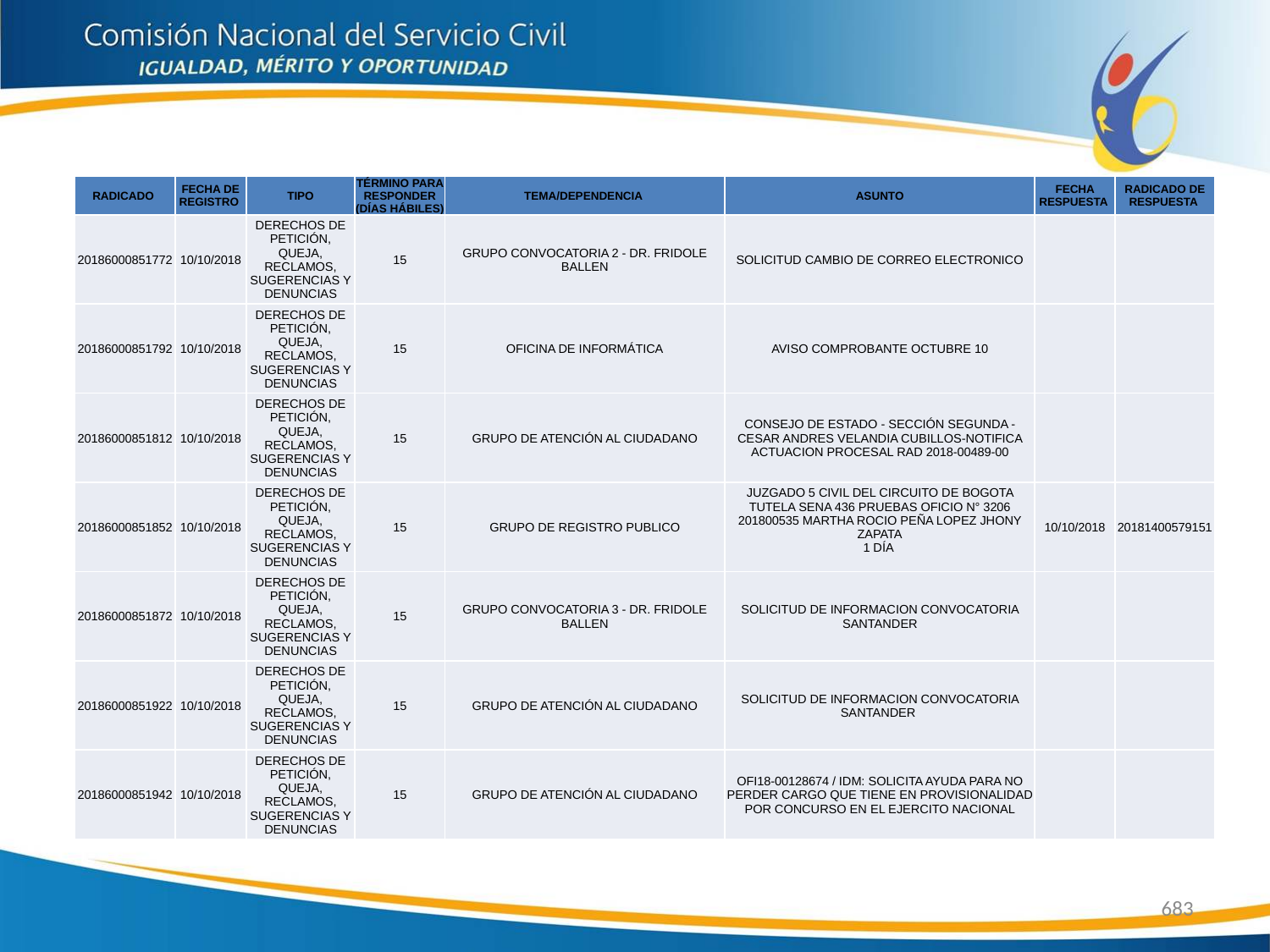

| RADICADO | FECHA DE REGISTRO | TIPO | TÉRMINO PARA RESPONDER (DÍAS HÁBILES) | TEMA/DEPENDENCIA | ASUNTO | FECHA RESPUESTA | RADICADO DE RESPUESTA |
| --- | --- | --- | --- | --- | --- | --- | --- |
| 20186000851772 | 10/10/2018 | DERECHOS DE PETICIÓN, QUEJA, RECLAMOS, SUGERENCIAS Y DENUNCIAS | 15 | GRUPO CONVOCATORIA 2 - DR. FRIDOLE BALLEN | SOLICITUD CAMBIO DE CORREO ELECTRONICO |  |  |
| 20186000851792 | 10/10/2018 | DERECHOS DE PETICIÓN, QUEJA, RECLAMOS, SUGERENCIAS Y DENUNCIAS | 15 | OFICINA DE INFORMÁTICA | AVISO COMPROBANTE OCTUBRE 10 |  |  |
| 20186000851812 | 10/10/2018 | DERECHOS DE PETICIÓN, QUEJA, RECLAMOS, SUGERENCIAS Y DENUNCIAS | 15 | GRUPO DE ATENCIÓN AL CIUDADANO | CONSEJO DE ESTADO - SECCIÓN SEGUNDA -CESAR ANDRES VELANDIA CUBILLOS-NOTIFICA ACTUACION PROCESAL RAD 2018-00489-00 |  |  |
| 20186000851852 | 10/10/2018 | DERECHOS DE PETICIÓN, QUEJA, RECLAMOS, SUGERENCIAS Y DENUNCIAS | 15 | GRUPO DE REGISTRO PUBLICO | JUZGADO 5 CIVIL DEL CIRCUITO DE BOGOTA TUTELA SENA 436 PRUEBAS OFICIO N° 3206 201800535 MARTHA ROCIO PEÑA LOPEZ JHONY ZAPATA 1 DÍA | 10/10/2018 | 20181400579151 |
| 20186000851872 | 10/10/2018 | DERECHOS DE PETICIÓN, QUEJA, RECLAMOS, SUGERENCIAS Y DENUNCIAS | 15 | GRUPO CONVOCATORIA 3 - DR. FRIDOLE BALLEN | SOLICITUD DE INFORMACION CONVOCATORIA SANTANDER |  |  |
| 20186000851922 | 10/10/2018 | DERECHOS DE PETICIÓN, QUEJA, RECLAMOS, SUGERENCIAS Y DENUNCIAS | 15 | GRUPO DE ATENCIÓN AL CIUDADANO | SOLICITUD DE INFORMACION CONVOCATORIA SANTANDER |  |  |
| 20186000851942 | 10/10/2018 | DERECHOS DE PETICIÓN, QUEJA, RECLAMOS, SUGERENCIAS Y DENUNCIAS | 15 | GRUPO DE ATENCIÓN AL CIUDADANO | OFI18-00128674 / IDM: SOLICITA AYUDA PARA NO PERDER CARGO QUE TIENE EN PROVISIONALIDAD POR CONCURSO EN EL EJERCITO NACIONAL |  |  |
683